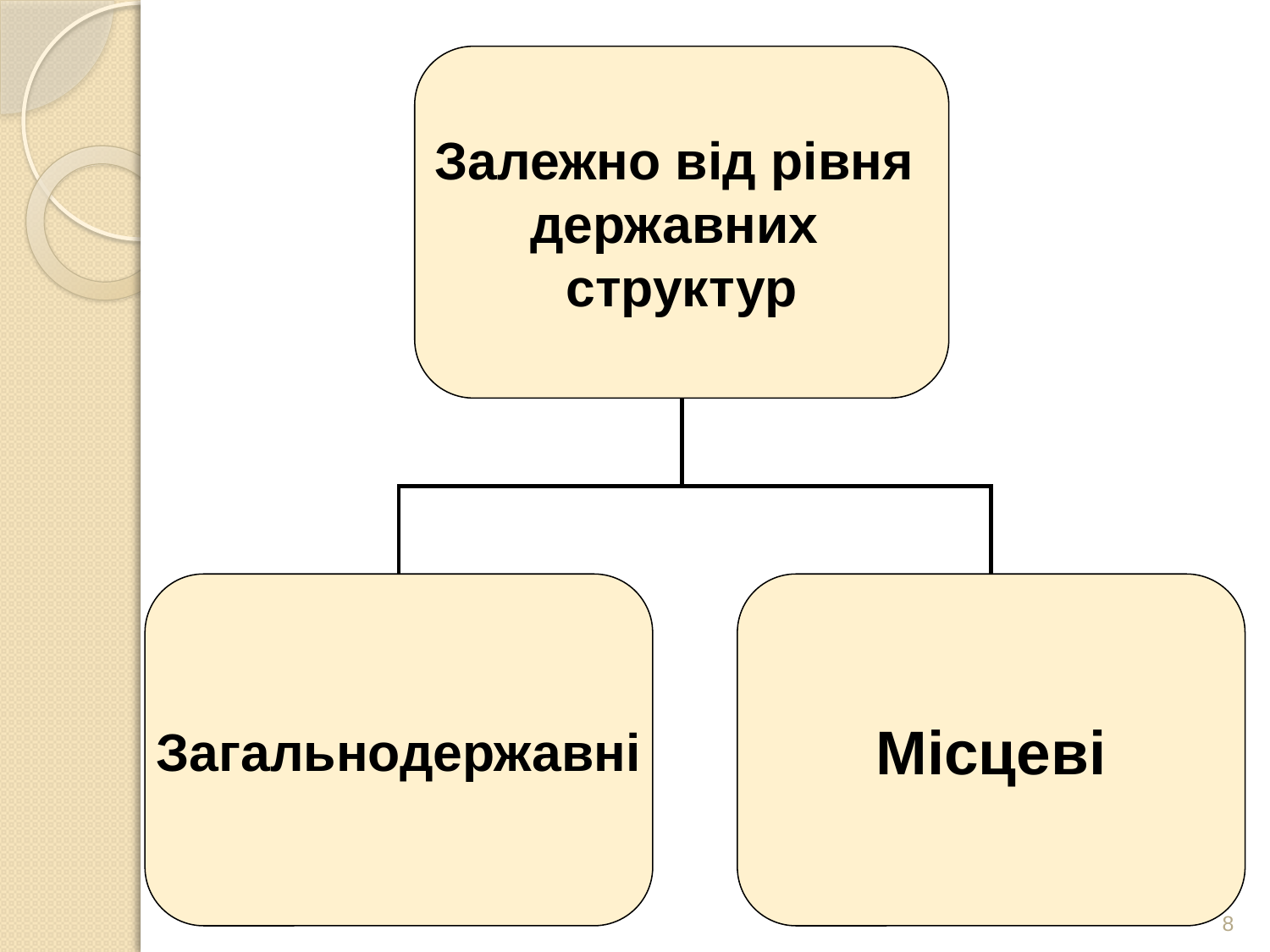

Залежно від рівня
державних
структур
Загальнодержавні
Місцеві
8